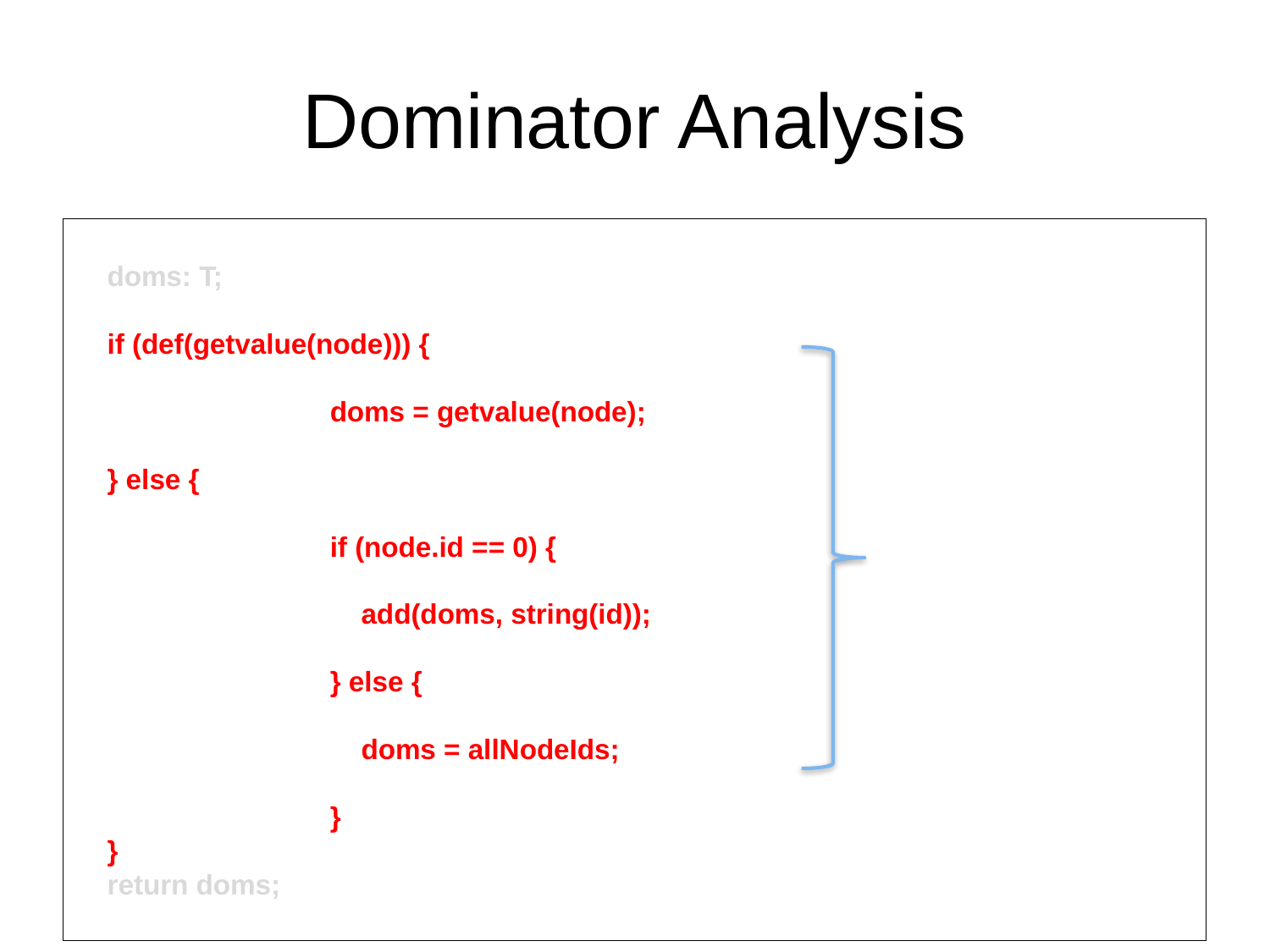

# Dominator Analysis
dominators := traversal(node: CFGNode): T {
    doms: T;

    if (def(getvalue(node))) {

		doms = getvalue(node);

    } else {

		if (node.id == 0) {

		    add(doms, string(id));

		} else {

		    doms = allNodeIds;

		}
    }
    return doms;
};

Initialization